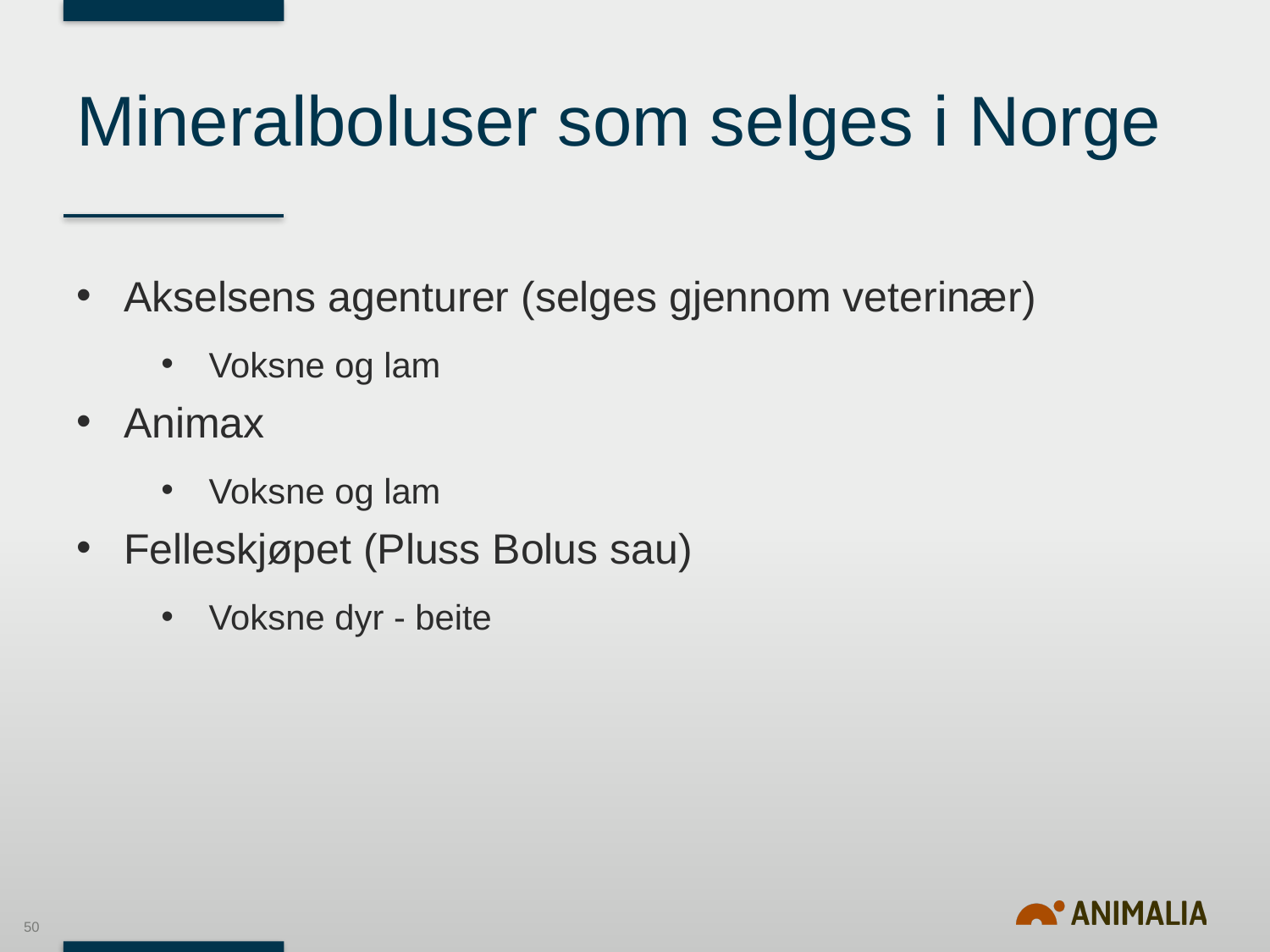

# Mineralboluser som selges i Norge
Akselsens agenturer (selges gjennom veterinær)
Voksne og lam
Animax
Voksne og lam
Felleskjøpet (Pluss Bolus sau)
Voksne dyr - beite
50